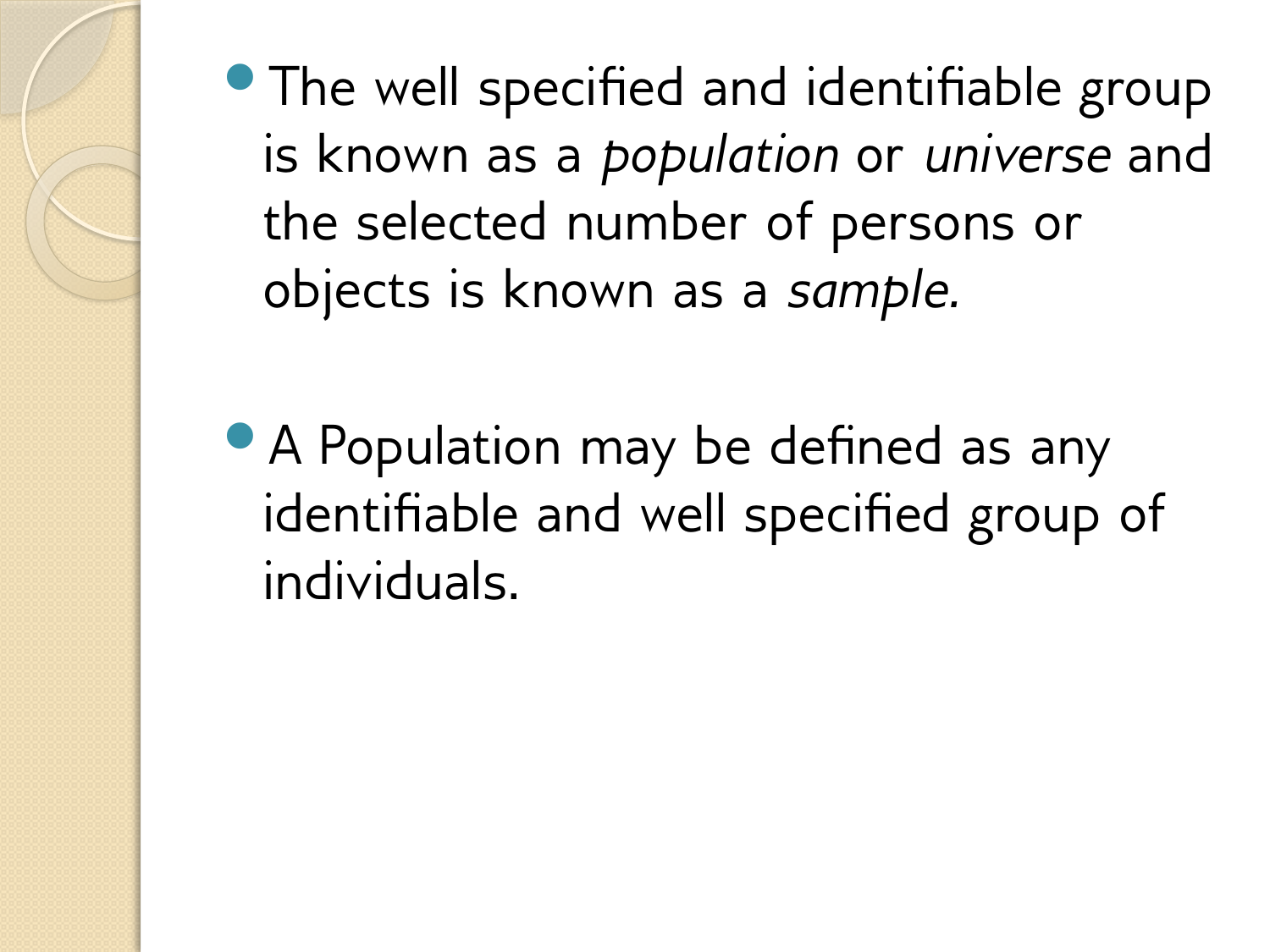

The well specified and identifiable group is known as a population or universe and the selected number of persons or objects is known as a sample.

A Population may be defined as any identifiable and well specified group of individuals.